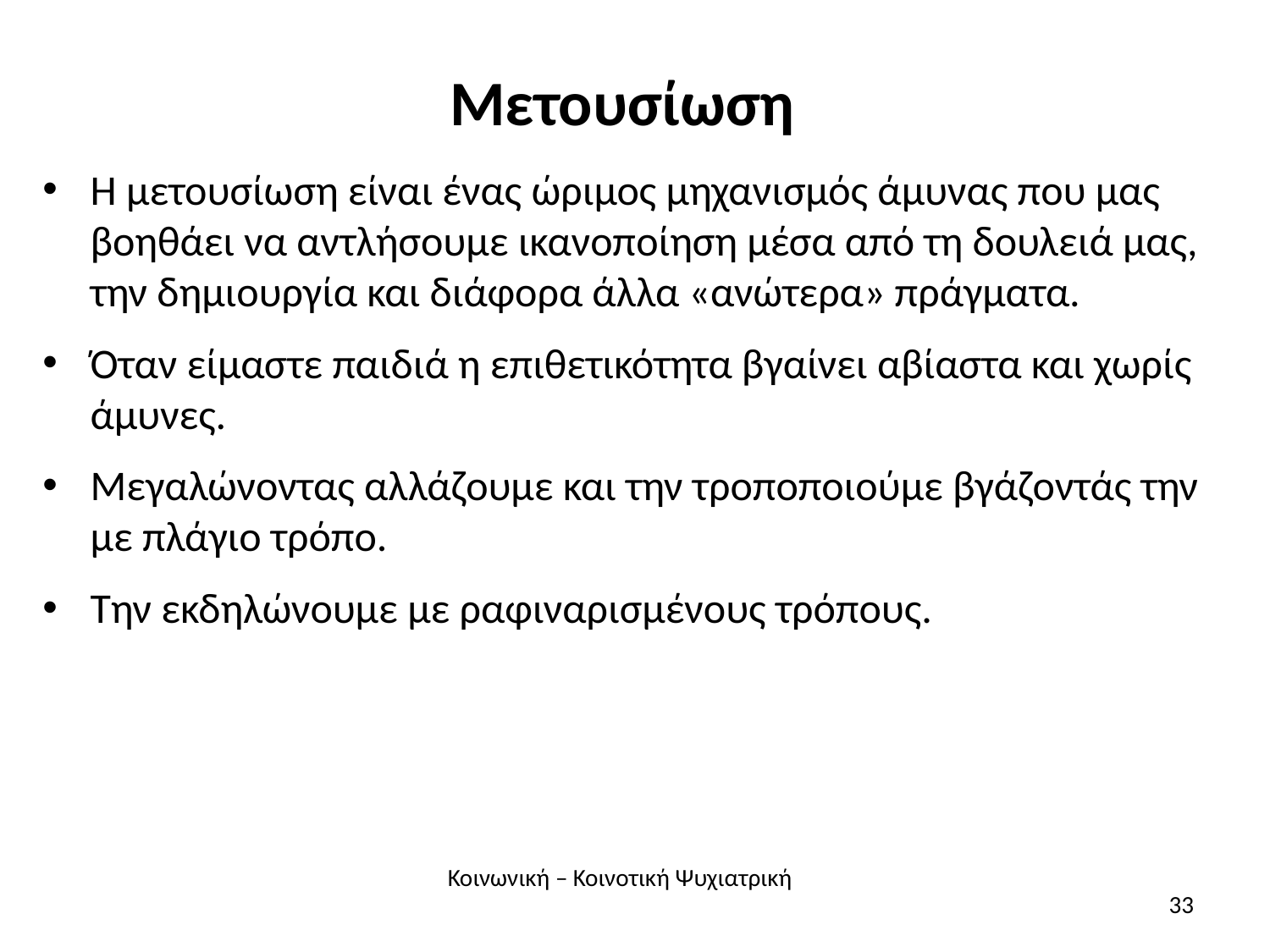

# Μετουσίωση
Η μετουσίωση είναι ένας ώριμος μηχανισμός άμυνας που μας βοηθάει να αντλήσουμε ικανοποίηση μέσα από τη δουλειά μας, την δημιουργία και διάφορα άλλα «ανώτερα» πράγματα.
Όταν είμαστε παιδιά η επιθετικότητα βγαίνει αβίαστα και χωρίς άμυνες.
Μεγαλώνοντας αλλάζουμε και την τροποποιούμε βγάζοντάς την με πλάγιο τρόπο.
Την εκδηλώνουμε με ραφιναρισμένους τρόπους.
Κοινωνική – Κοινοτική Ψυχιατρική
33